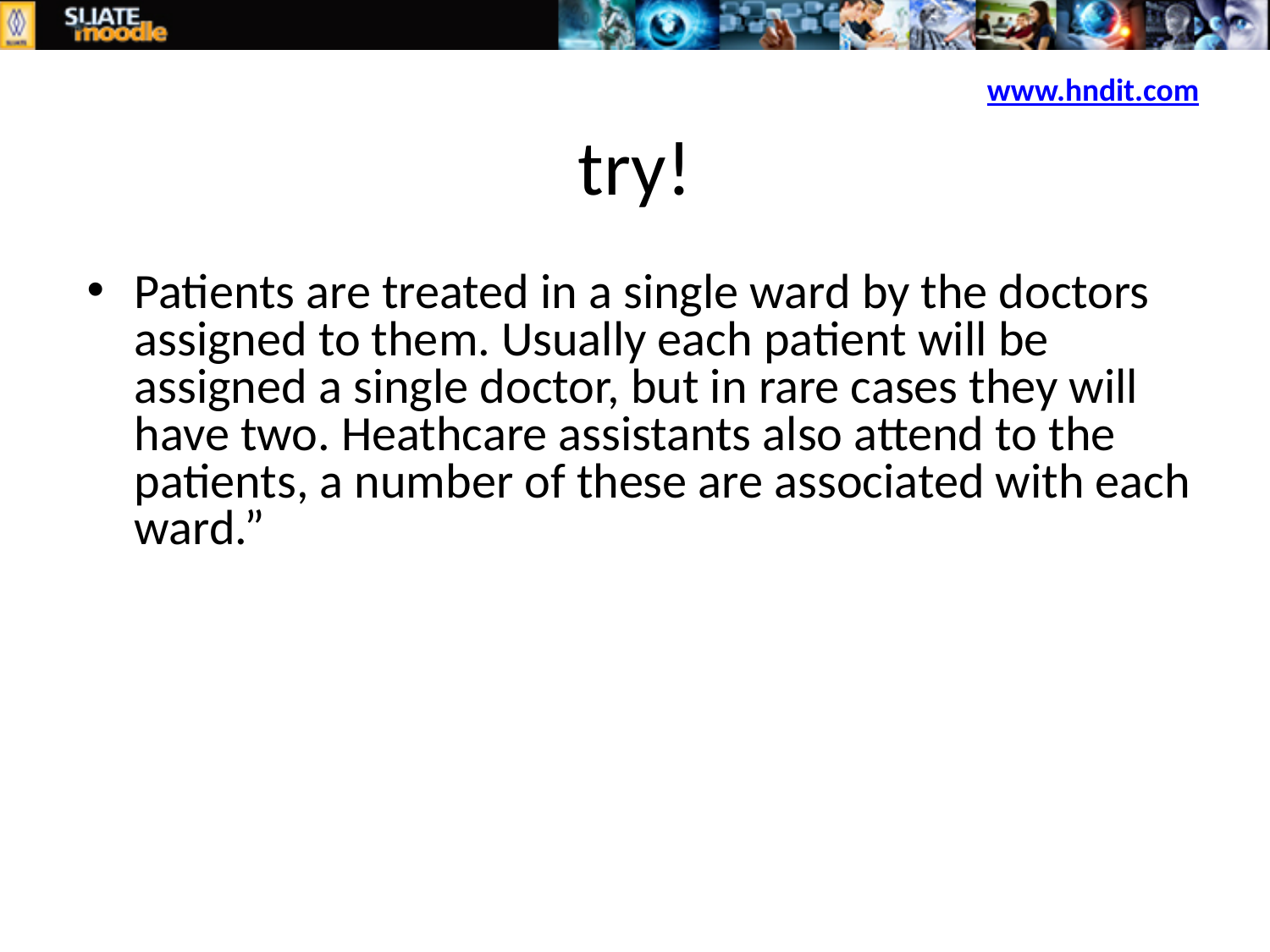

www.hndit.com
# try!
Patients are treated in a single ward by the doctors assigned to them. Usually each patient will be assigned a single doctor, but in rare cases they will have two. Heathcare assistants also attend to the patients, a number of these are associated with each ward.”